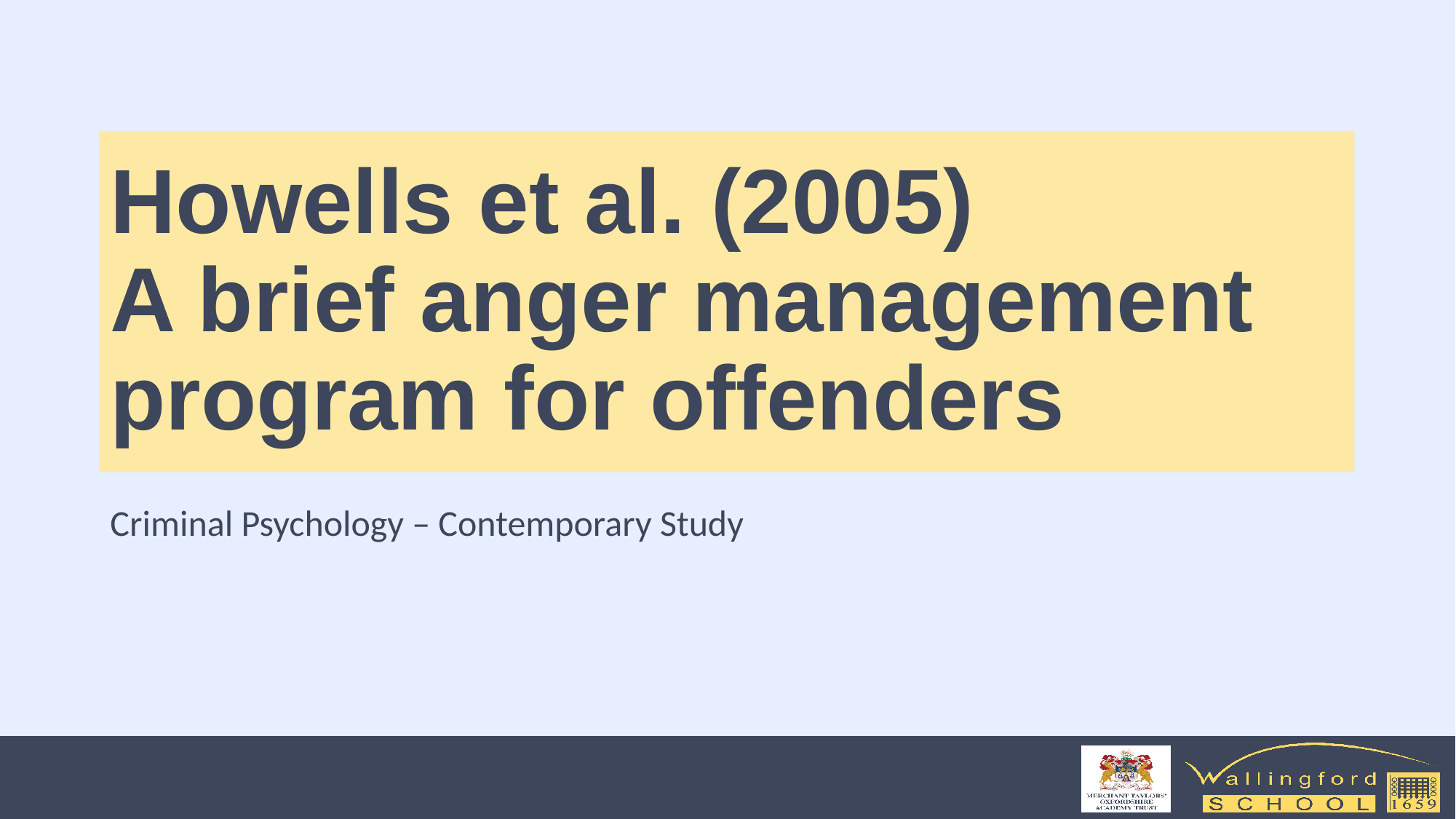

# Howells et al. (2005) A brief anger management program for offenders
Criminal Psychology – Contemporary Study